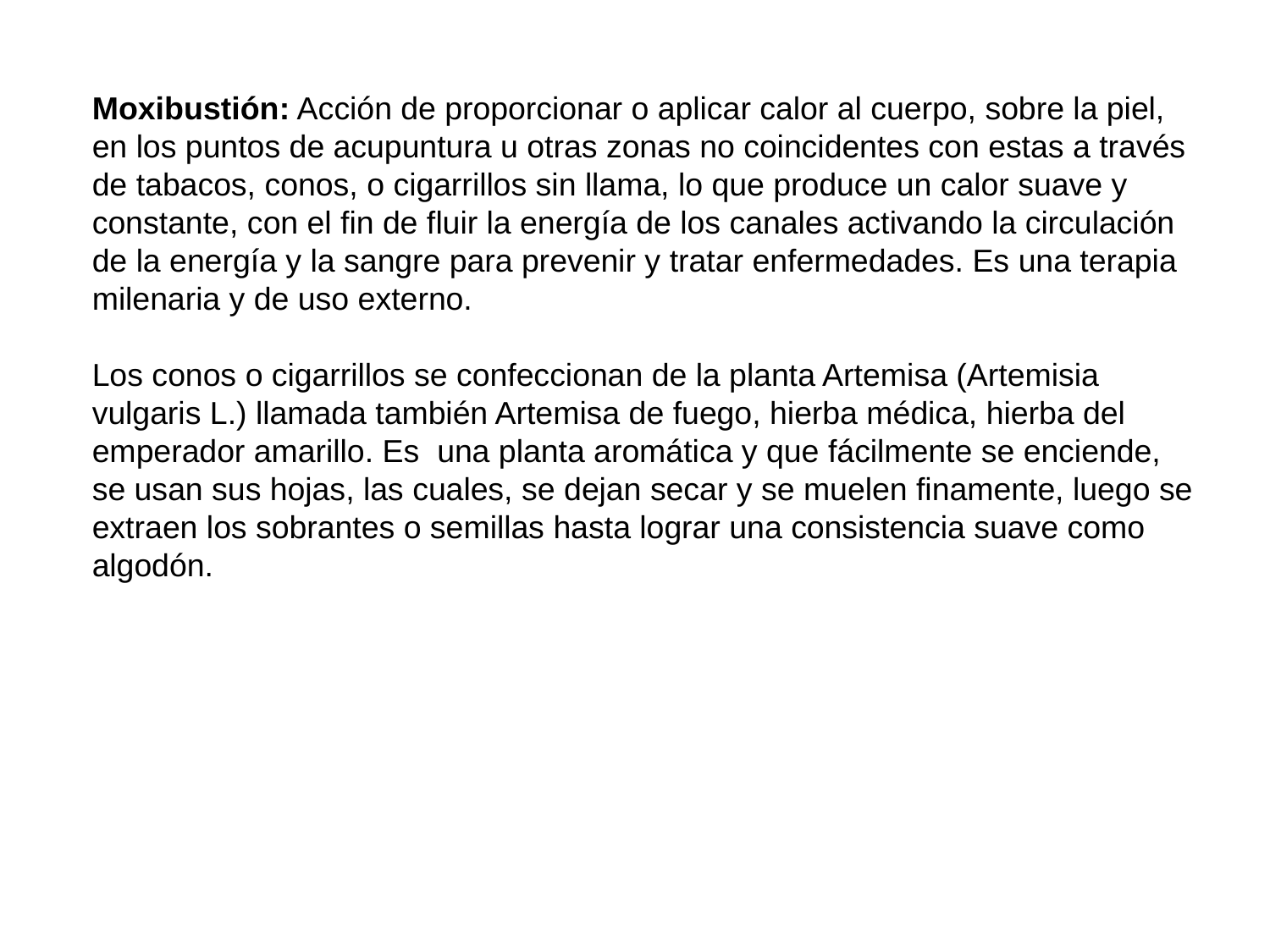

Moxibustión: Acción de proporcionar o aplicar calor al cuerpo, sobre la piel, en los puntos de acupuntura u otras zonas no coincidentes con estas a través de tabacos, conos, o cigarrillos sin llama, lo que produce un calor suave y constante, con el fin de fluir la energía de los canales activando la circulación de la energía y la sangre para prevenir y tratar enfermedades. Es una terapia milenaria y de uso externo.

Los conos o cigarrillos se confeccionan de la planta Artemisa (Artemisia vulgaris L.) llamada también Artemisa de fuego, hierba médica, hierba del emperador amarillo. Es  una planta aromática y que fácilmente se enciende, se usan sus hojas, las cuales, se dejan secar y se muelen finamente, luego se extraen los sobrantes o semillas hasta lograr una consistencia suave como algodón.